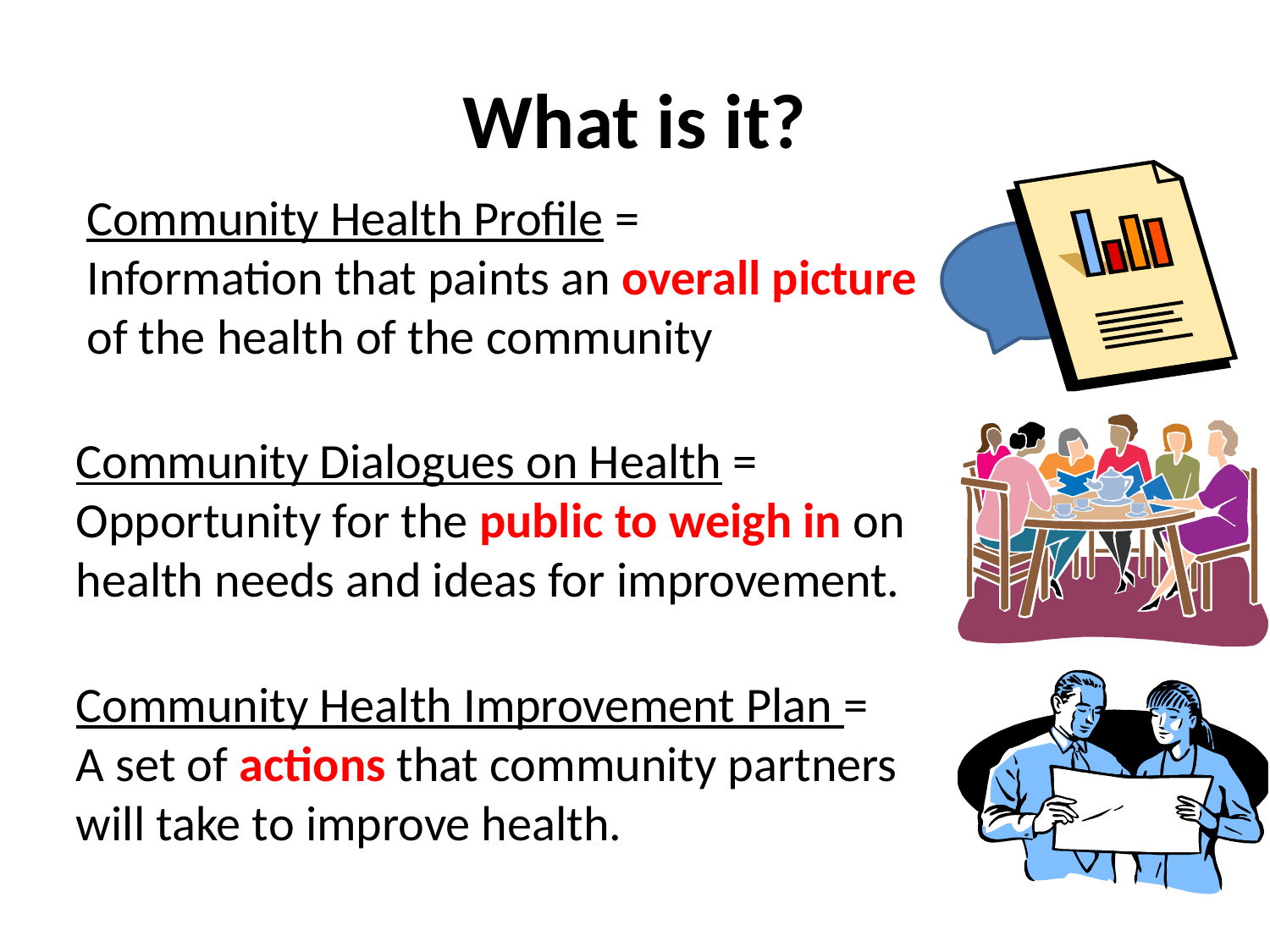

# What is it?

Community Health Profile =
Information that paints an overall picture
of the health of the community

Community Dialogues on Health =
Opportunity for the public to weigh in on
health needs and ideas for improvement.
Community Health Improvement Plan =
A set of actions that community partners
will take to improve health.